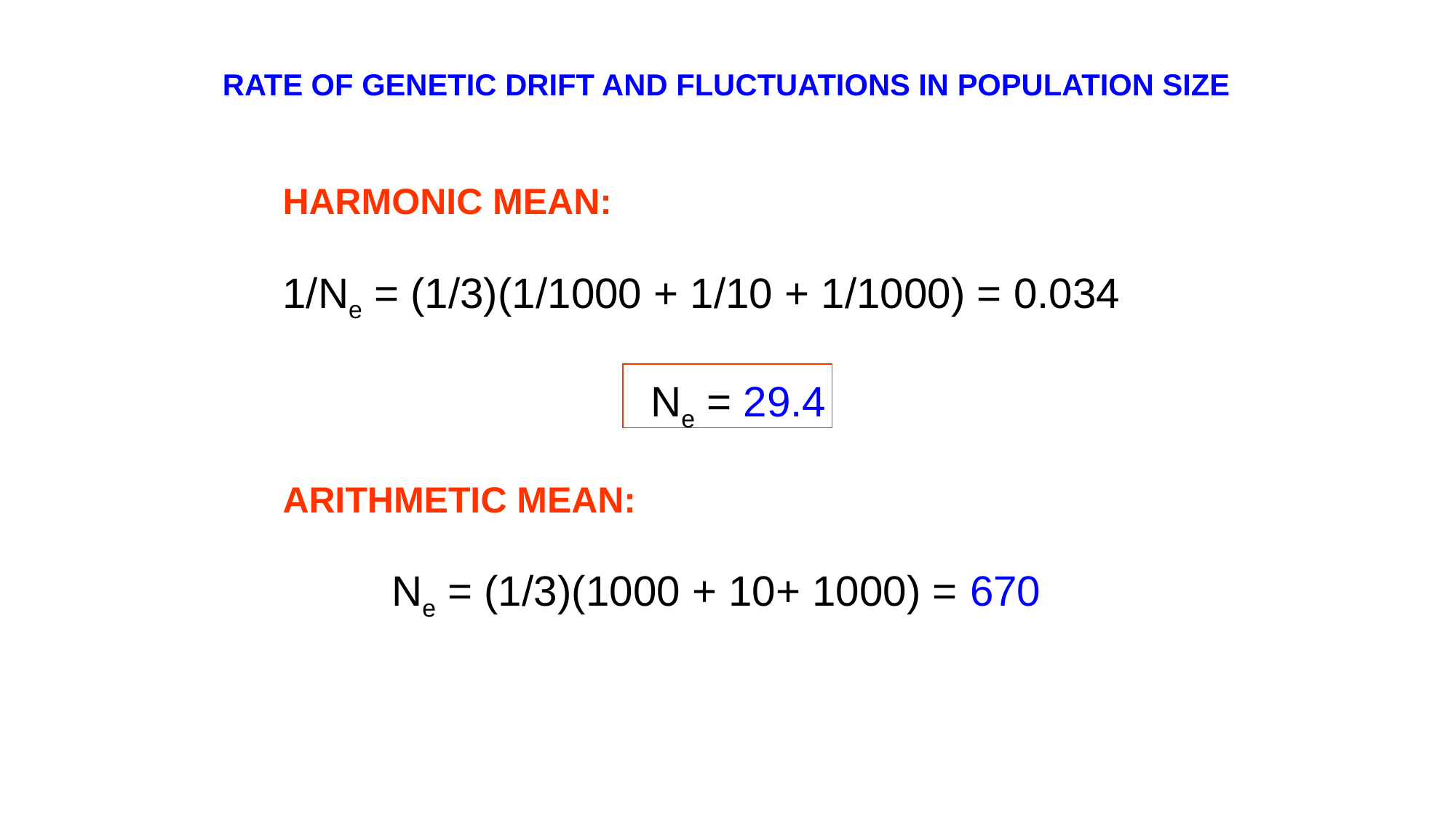

RATE OF GENETIC DRIFT AND FLUCTUATIONS IN POPULATION SIZE
HARMONIC MEAN:

1/Ne = (1/3)(1/1000 + 1/10 + 1/1000) = 0.034

			    Ne = 29.4

ARITHMETIC MEAN:

	Ne = (1/3)(1000 + 10+ 1000) = 670